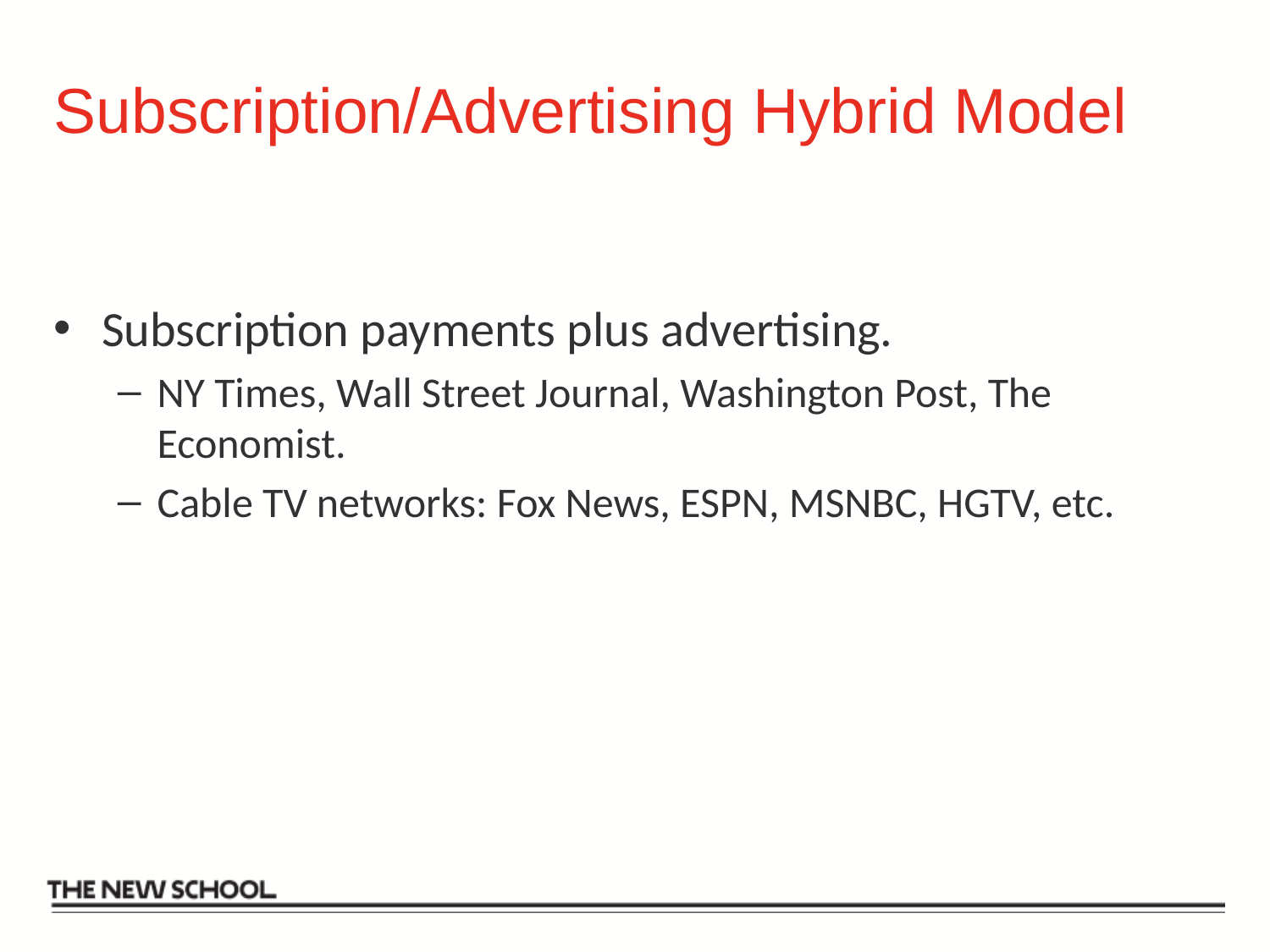

# Subscription/Advertising Hybrid Model
Subscription payments plus advertising.
NY Times, Wall Street Journal, Washington Post, The Economist.
Cable TV networks: Fox News, ESPN, MSNBC, HGTV, etc.